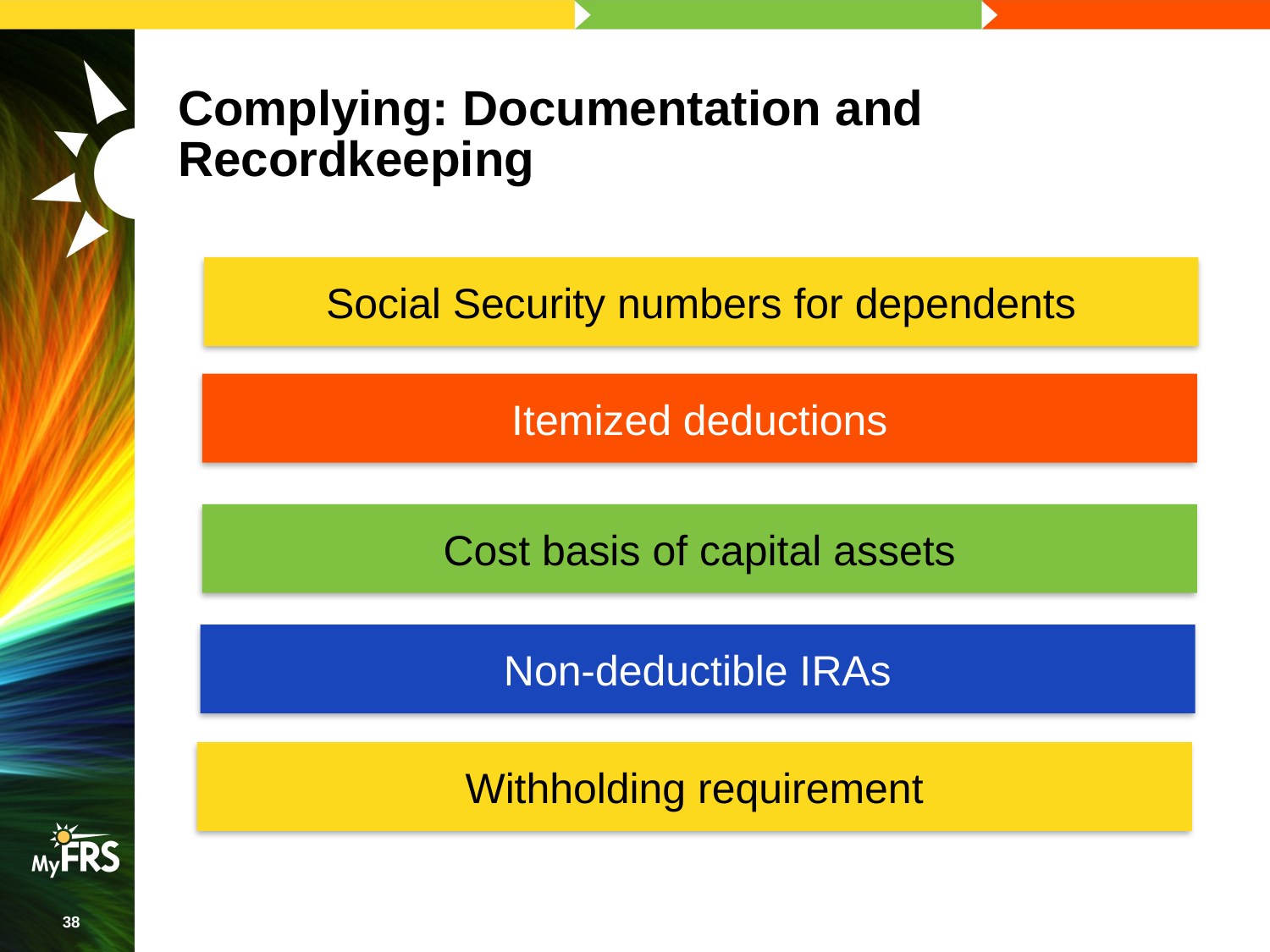

# Complying: Documentation and Recordkeeping
Social Security numbers for dependents
Itemized deductions
Cost basis of capital assets
Non-deductible IRAs
Withholding requirement
38